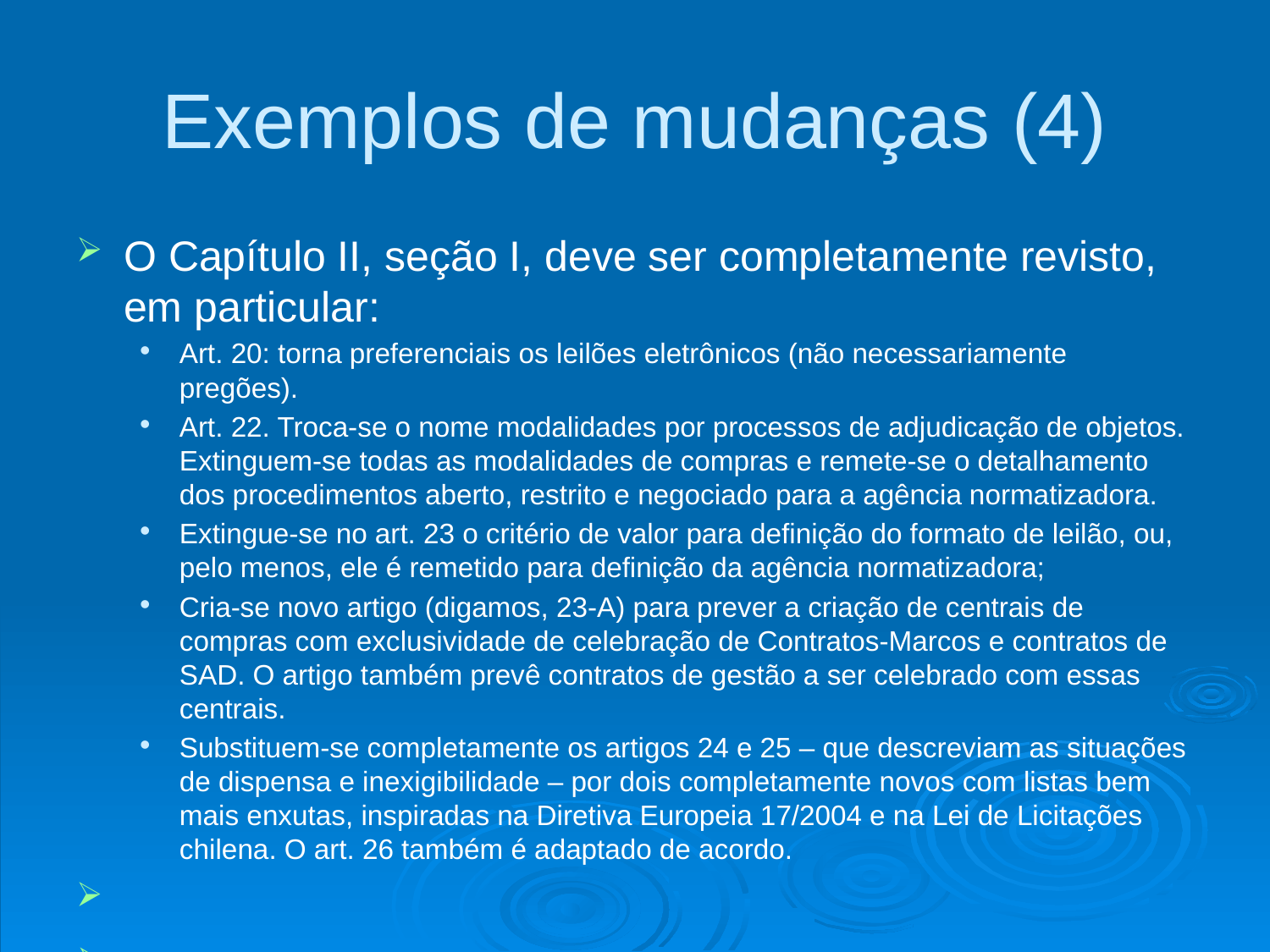

# Exemplos de mudanças (4)
O Capítulo II, seção I, deve ser completamente revisto, em particular:
Art. 20: torna preferenciais os leilões eletrônicos (não necessariamente pregões).
Art. 22. Troca-se o nome modalidades por processos de adjudicação de objetos. Extinguem-se todas as modalidades de compras e remete-se o detalhamento dos procedimentos aberto, restrito e negociado para a agência normatizadora.
Extingue-se no art. 23 o critério de valor para definição do formato de leilão, ou, pelo menos, ele é remetido para definição da agência normatizadora;
Cria-se novo artigo (digamos, 23-A) para prever a criação de centrais de compras com exclusividade de celebração de Contratos-Marcos e contratos de SAD. O artigo também prevê contratos de gestão a ser celebrado com essas centrais.
Substituem-se completamente os artigos 24 e 25 – que descreviam as situações de dispensa e inexigibilidade – por dois completamente novos com listas bem mais enxutas, inspiradas na Diretiva Europeia 17/2004 e na Lei de Licitações chilena. O art. 26 também é adaptado de acordo.

.